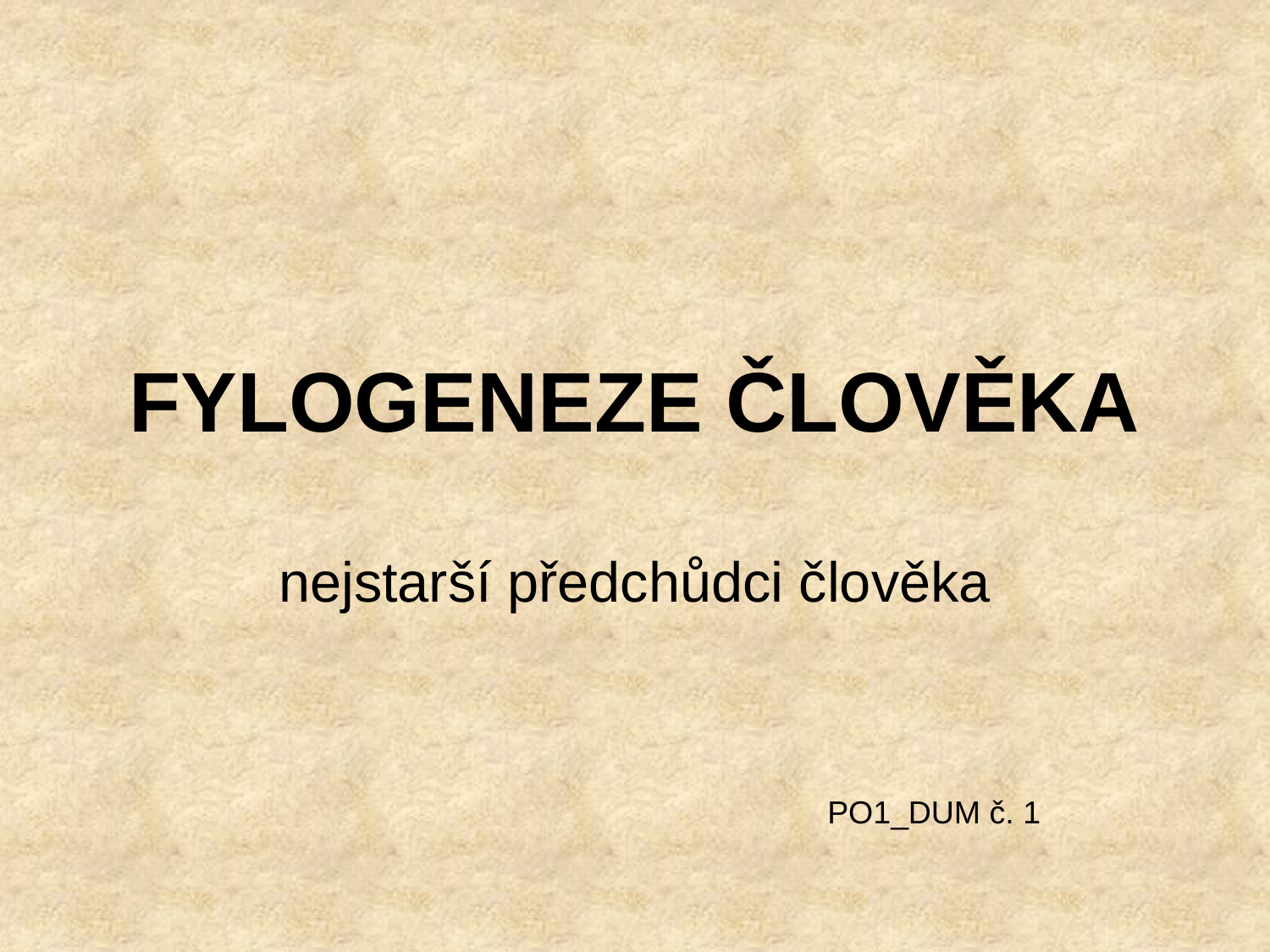

# FYLOGENEZE ČLOVĚKA
nejstarší předchůdci člověka
PO1_DUM č. 1